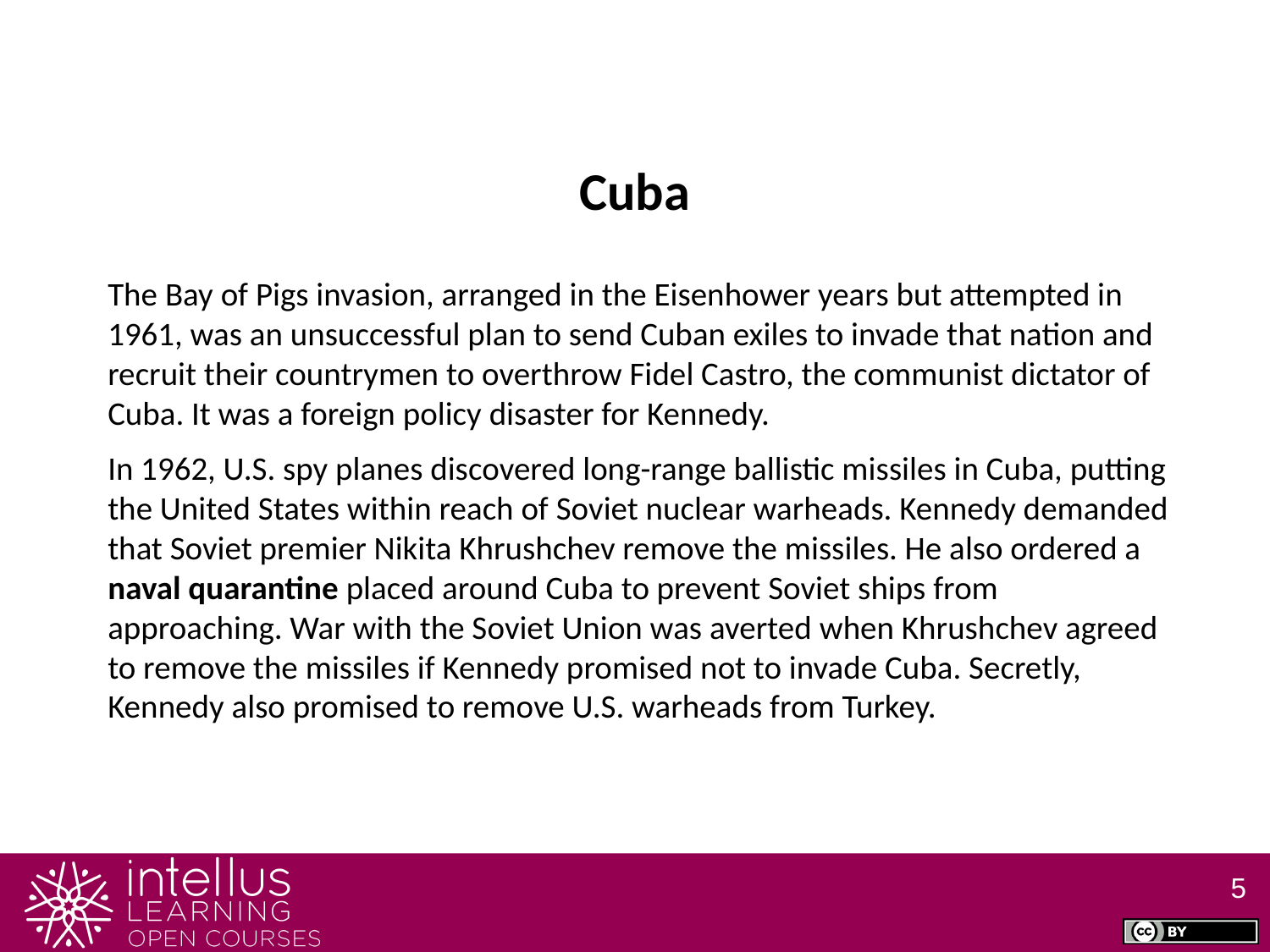

Cuba
The Bay of Pigs invasion, arranged in the Eisenhower years but attempted in 1961, was an unsuccessful plan to send Cuban exiles to invade that nation and recruit their countrymen to overthrow Fidel Castro, the communist dictator of Cuba. It was a foreign policy disaster for Kennedy.
In 1962, U.S. spy planes discovered long-range ballistic missiles in Cuba, putting the United States within reach of Soviet nuclear warheads. Kennedy demanded that Soviet premier Nikita Khrushchev remove the missiles. He also ordered a naval quarantine placed around Cuba to prevent Soviet ships from approaching. War with the Soviet Union was averted when Khrushchev agreed to remove the missiles if Kennedy promised not to invade Cuba. Secretly, Kennedy also promised to remove U.S. warheads from Turkey.

5